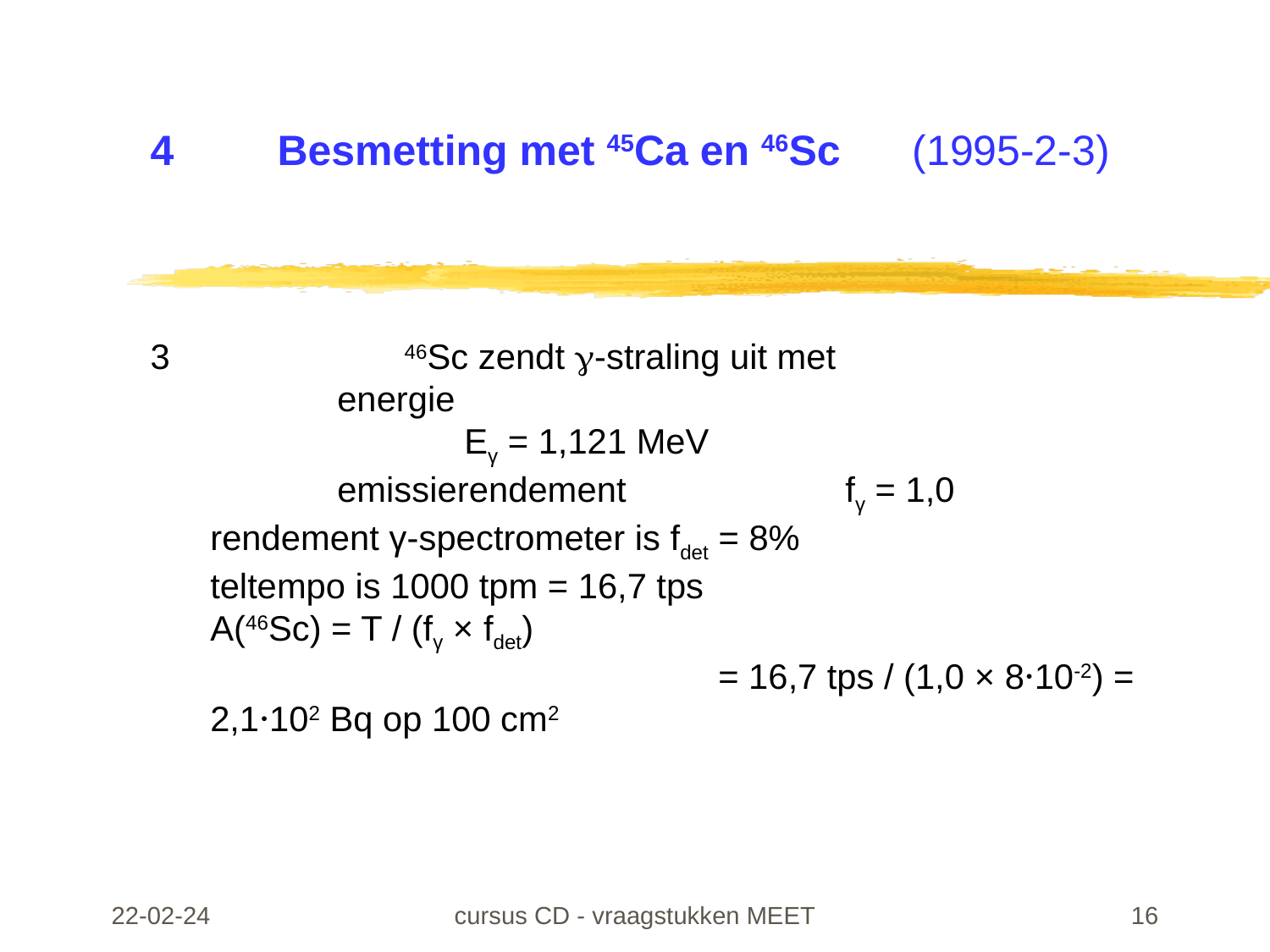

# 4	Besmetting met 45Ca en 46Sc	(1995-2-3)
3		46Sc zendt γ-straling uit met
	energie								Eγ = 1,121 MeV
	emissierendement		fγ = 1,0
rendement γ-spectrometer is fdet = 8%
teltempo is 1000 tpm = 16,7 tps
A(46Sc) = T / (fγ × fdet)
				= 16,7 tps / (1,0 × 8·10-2) = 2,1·102 Bq op 100 cm2
22-02-24
cursus CD - vraagstukken MEET
16